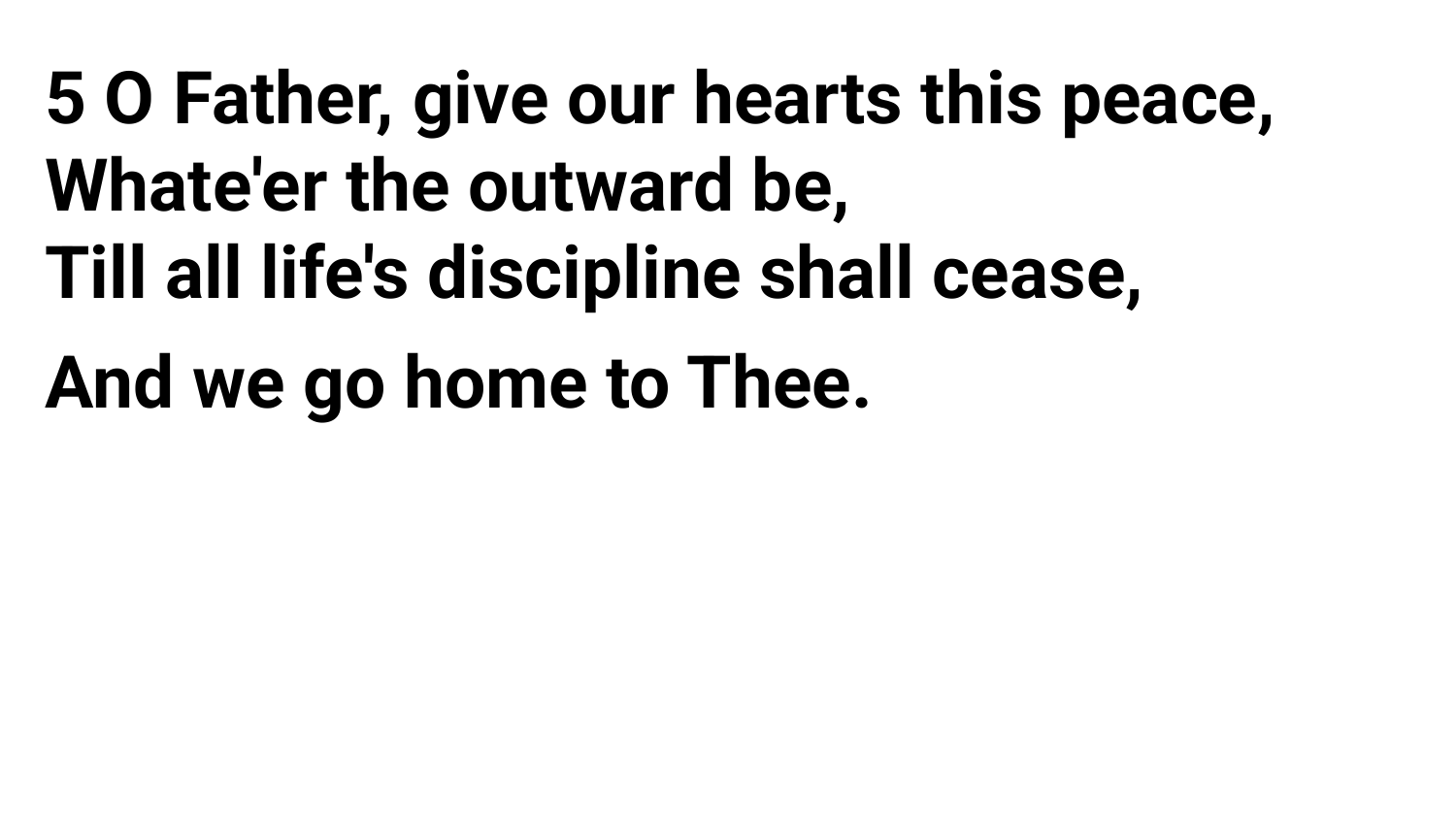

5 O Father, give our hearts this peace,
Whate'er the outward be,
Till all life's discipline shall cease,
And we go home to Thee.